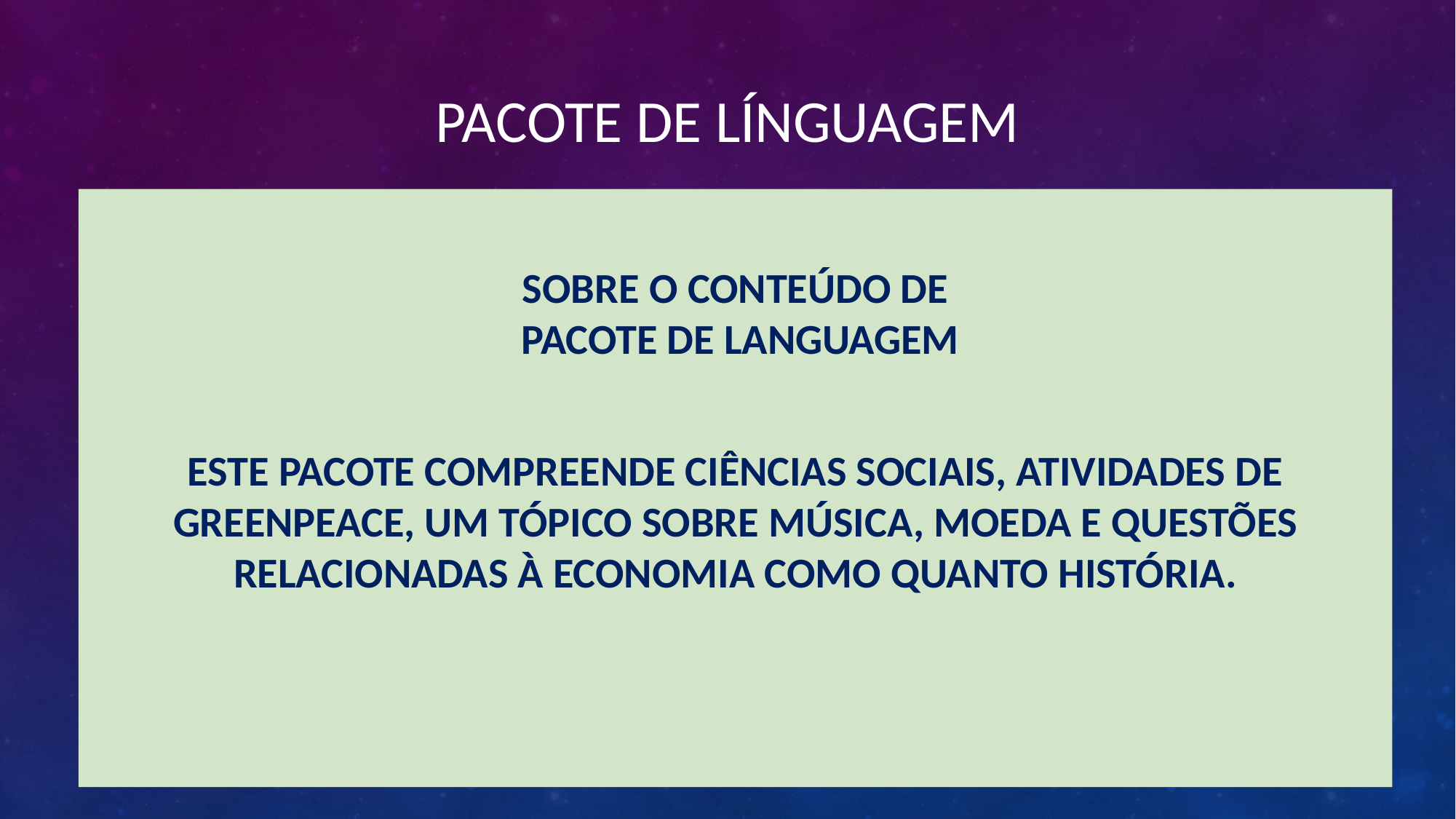

# Pacote de LÍNGUAGEM

Sobre o conteúdo de
  pacote de languagem

ESTE PACOTE COMPREENDE CIÊNCIAS SOCIAIS, ATIVIDADES de greenpeace, UM TÓPICO SOBRE MÚSICA, MOEDA E QUESTÕES RELACIONADAS À ECONOMIA COMO QUANTO HISTÓRIA.